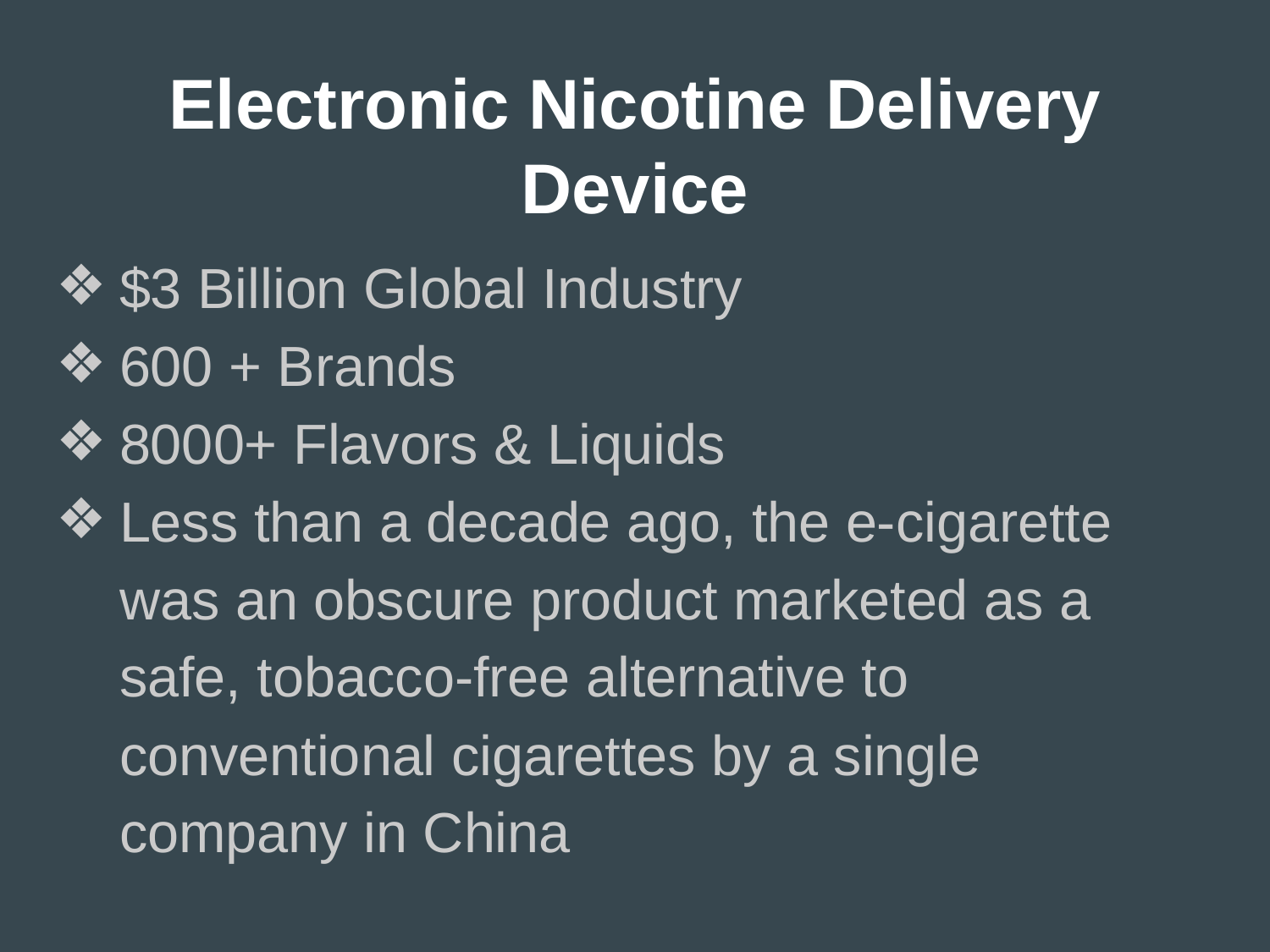

# Electronic Nicotine Delivery Device
$3 Billion Global Industry
600 + Brands
8000+ Flavors & Liquids
Less than a decade ago, the e-cigarette was an obscure product marketed as a safe, tobacco-free alternative to conventional cigarettes by a single company in China